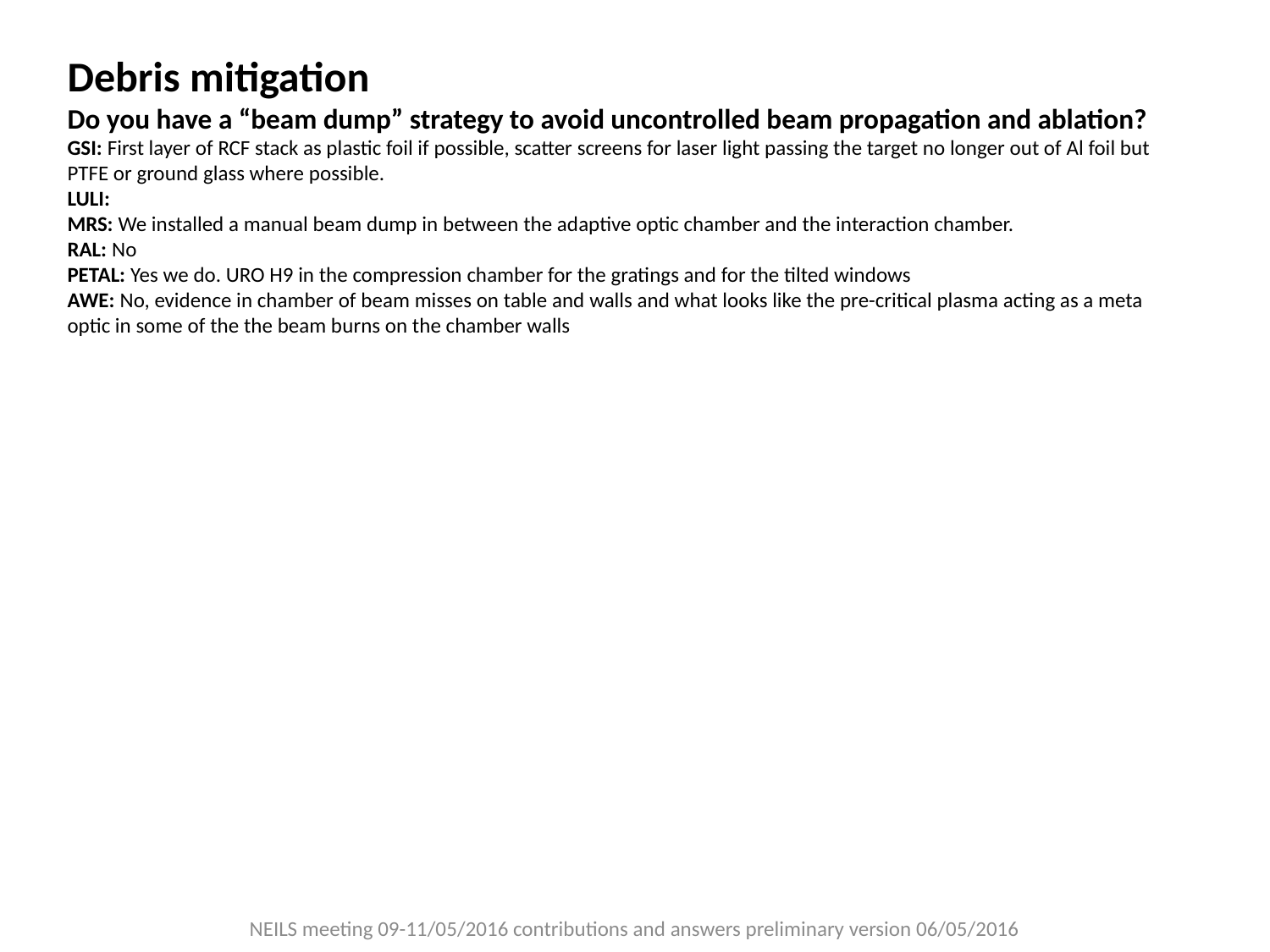

Debris mitigation
Do you have a “beam dump” strategy to avoid uncontrolled beam propagation and ablation?
GSI: First layer of RCF stack as plastic foil if possible, scatter screens for laser light passing the target no longer out of Al foil but PTFE or ground glass where possible.
LULI:
MRS: We installed a manual beam dump in between the adaptive optic chamber and the interaction chamber.
RAL: No
PETAL: Yes we do. URO H9 in the compression chamber for the gratings and for the tilted windows
AWE: No, evidence in chamber of beam misses on table and walls and what looks like the pre-critical plasma acting as a meta optic in some of the the beam burns on the chamber walls

NEILS meeting 09-11/05/2016 contributions and answers preliminary version 06/05/2016